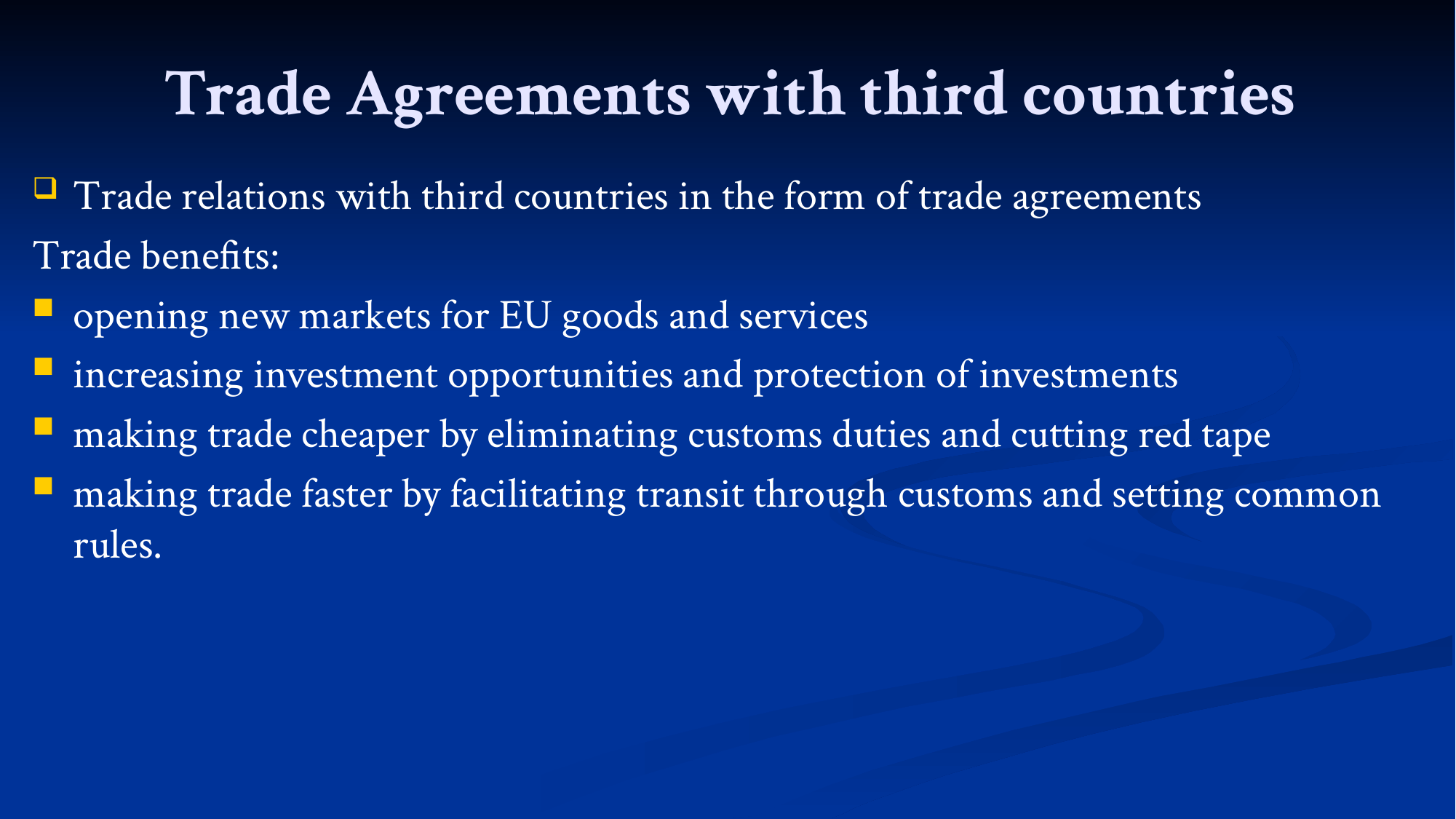

# Trade Agreements with third countries
Trade relations with third countries in the form of trade agreements
Trade benefits:
opening new markets for EU goods and services
increasing investment opportunities and protection of investments
making trade cheaper by eliminating customs duties and cutting red tape
making trade faster by facilitating transit through customs and setting common rules.